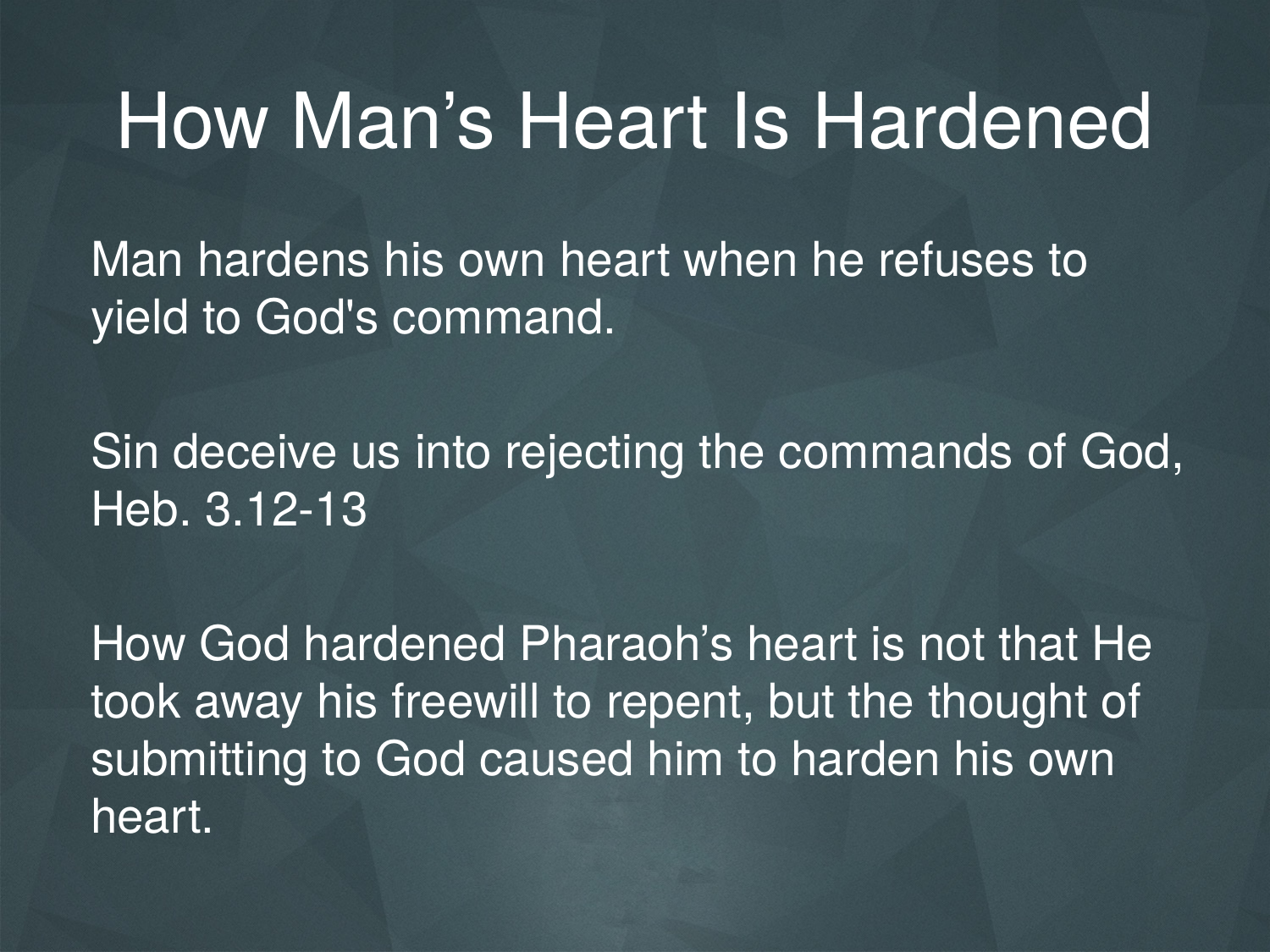

# How Man’s Heart Is Hardened
Man hardens his own heart when he refuses to yield to God's command.

Sin deceive us into rejecting the commands of God, Heb. 3.12-13

How God hardened Pharaoh’s heart is not that He took away his freewill to repent, but the thought of submitting to God caused him to harden his own heart.